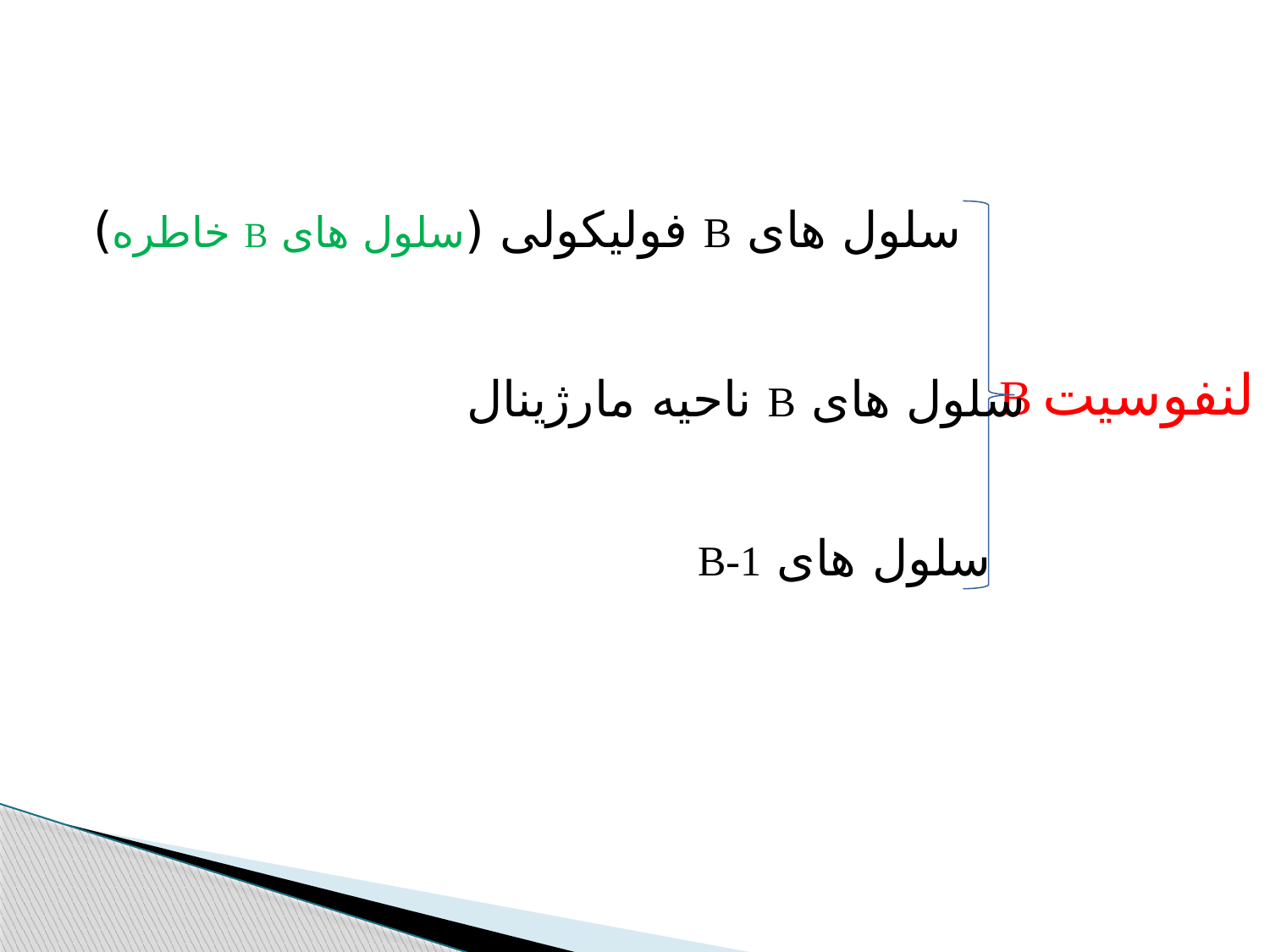

سلول های B فولیکولی (سلول های B خاطره)

لنفوسیت B
سلول های B ناحیه مارژینال
سلول های B-1